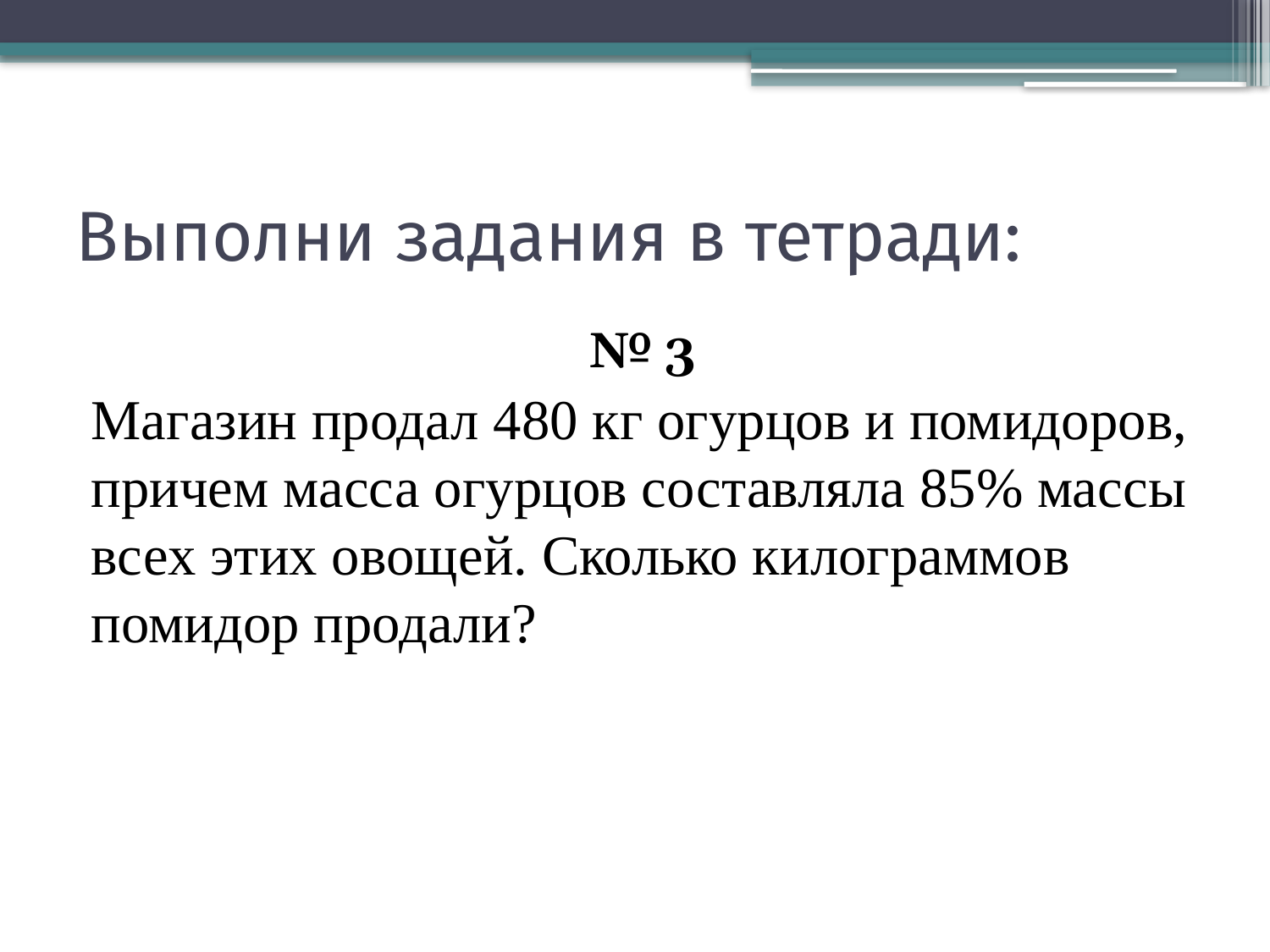

# Выполни задания в тетради:
№ 3
Магазин продал 480 кг огурцов и помидоров, причем масса огурцов составляла 85% массы всех этих овощей. Сколько килограммов помидор продали?